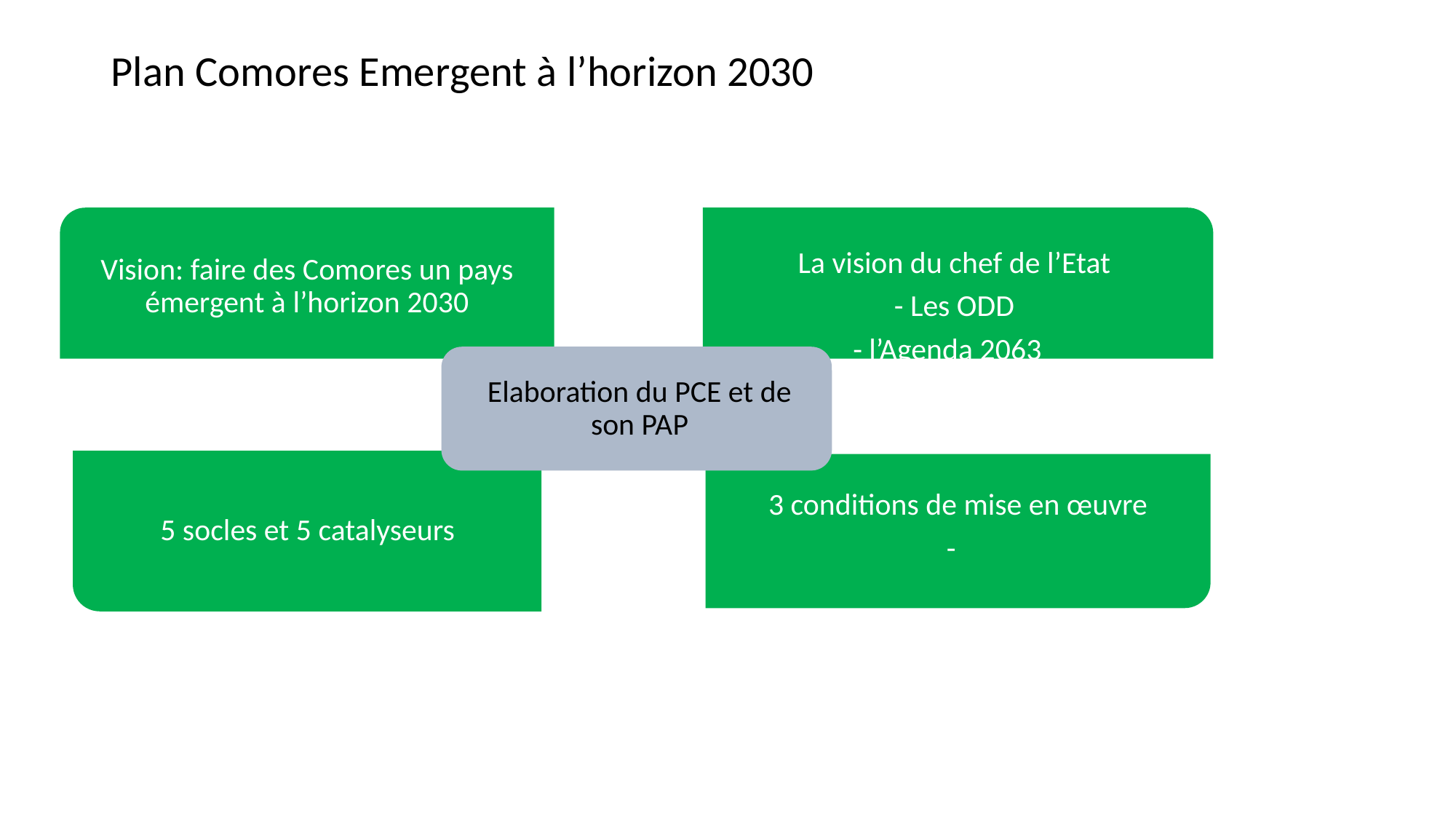

# Plan Comores Emergent à l’horizon 2030
Vision: faire des Comores un pays émergent à l’horizon 2030

La vision du chef de l’Etat
- Les ODD
- l’Agenda 2063
 5 socles et 5 catalyseurs
3 conditions de mise en œuvre
-
Elaboration du PCE et de son PAP